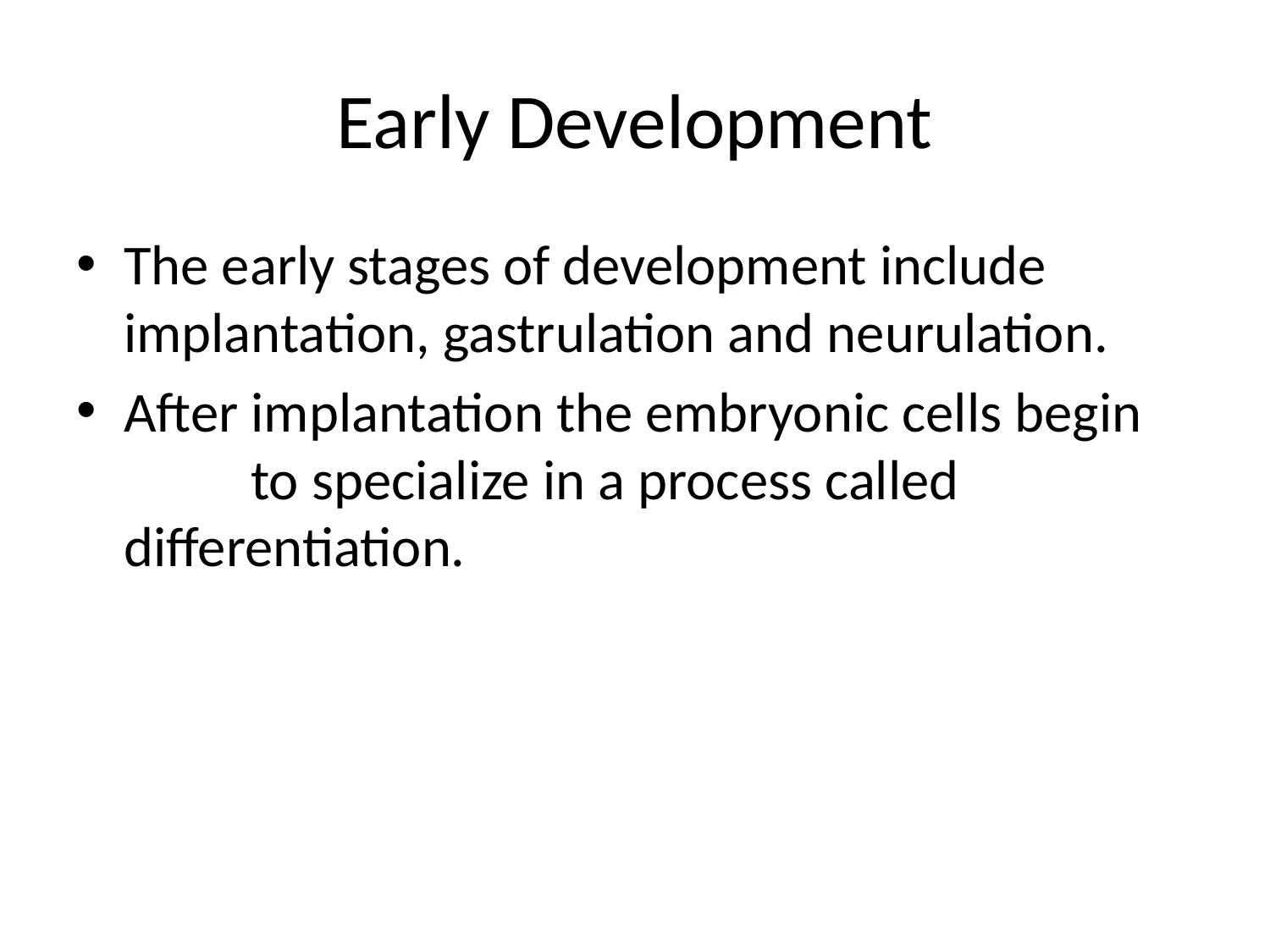

# Early Development
The early stages of development include 	implantation, gastrulation and neurulation.
After implantation the embryonic cells begin 	to specialize in a process called 	differentiation.